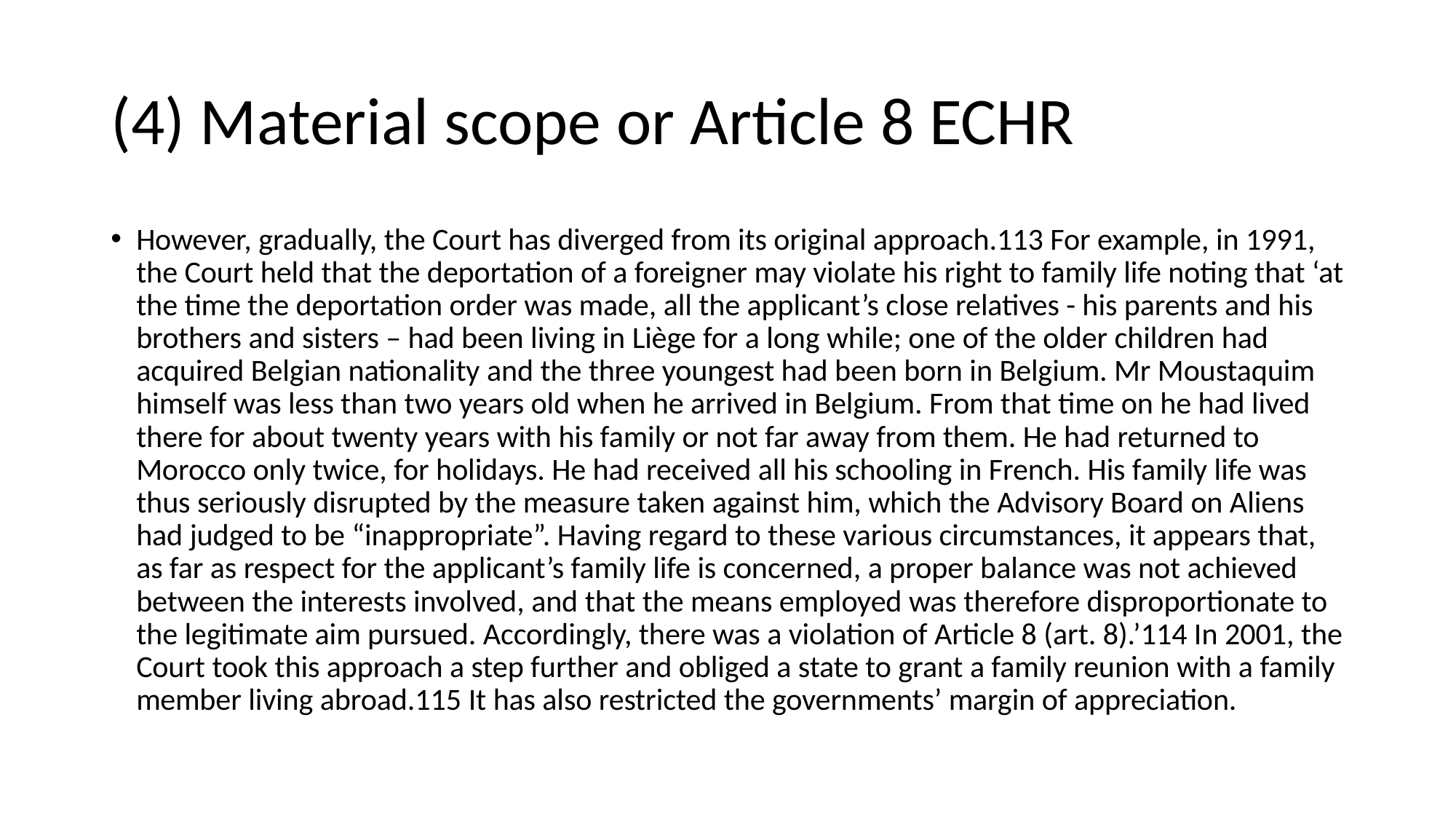

# (4) Material scope or Article 8 ECHR
However, gradually, the Court has diverged from its original approach.113 For example, in 1991, the Court held that the deportation of a foreigner may violate his right to family life noting that ‘at the time the deportation order was made, all the applicant’s close relatives - his parents and his brothers and sisters – had been living in Liège for a long while; one of the older children had acquired Belgian nationality and the three youngest had been born in Belgium. Mr Moustaquim himself was less than two years old when he arrived in Belgium. From that time on he had lived there for about twenty years with his family or not far away from them. He had returned to Morocco only twice, for holidays. He had received all his schooling in French. His family life was thus seriously disrupted by the measure taken against him, which the Advisory Board on Aliens had judged to be “inappropriate”. Having regard to these various circumstances, it appears that, as far as respect for the applicant’s family life is concerned, a proper balance was not achieved between the interests involved, and that the means employed was therefore disproportionate to the legitimate aim pursued. Accordingly, there was a violation of Article 8 (art. 8).’114 In 2001, the Court took this approach a step further and obliged a state to grant a family reunion with a family member living abroad.115 It has also restricted the governments’ margin of appreciation.